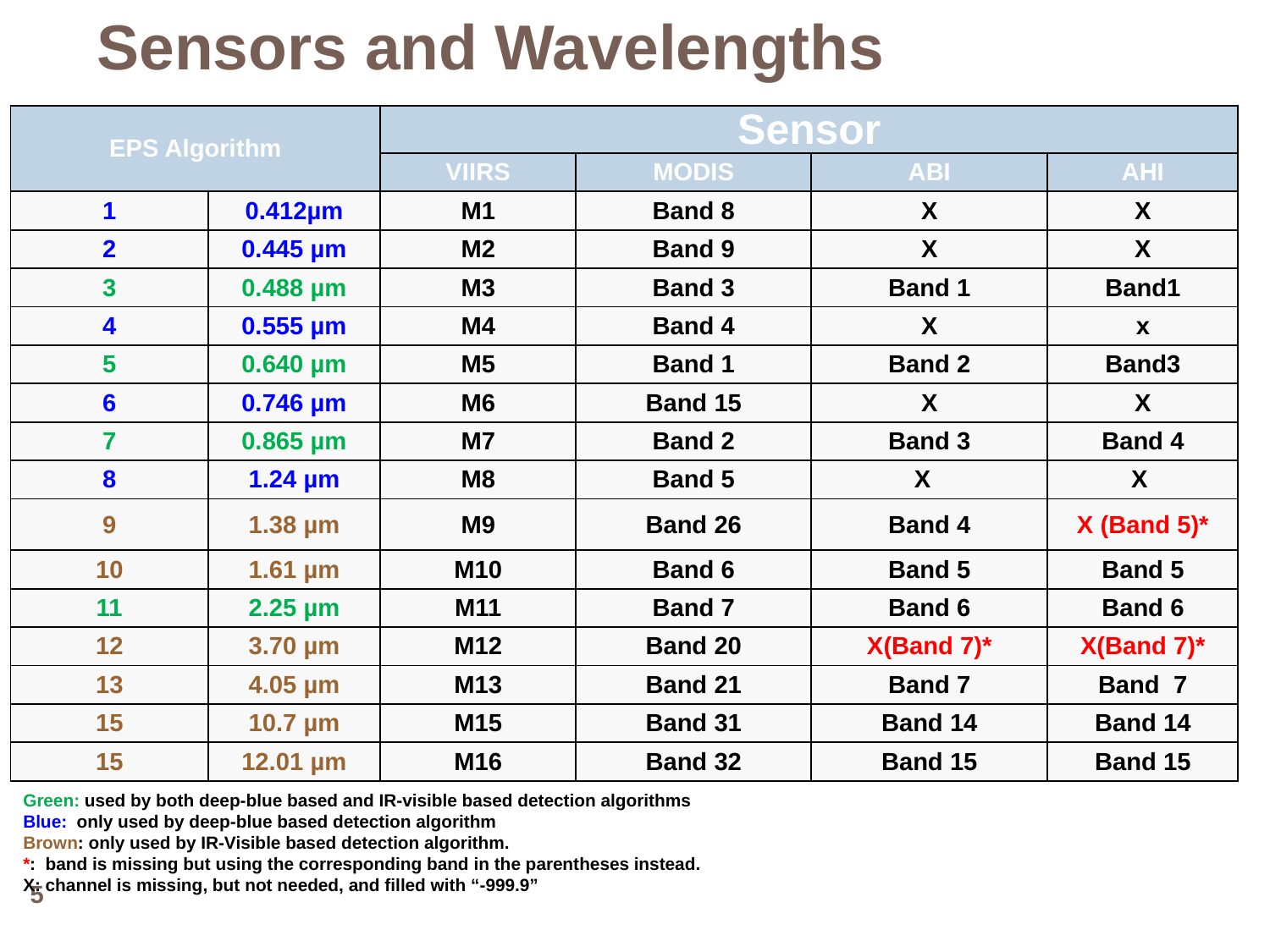

Sensors and Wavelengths
| EPS Algorithm |  | Sensor |  |  |  |
| --- | --- | --- | --- | --- | --- |
|  |  | VIIRS | MODIS | ABI | AHI |
| 1 | 0.412µm | M1 | Band 8 | X | X |
| 2 | 0.445 µm | M2 | Band 9 | X | X |
| 3 | 0.488 µm | M3 | Band 3 | Band 1 | Band1 |
| 4 | 0.555 µm | M4 | Band 4 | X | x |
| 5 | 0.640 µm | M5 | Band 1 | Band 2 | Band3 |
| 6 | 0.746 µm | M6 | Band 15 | X | X |
| 7 | 0.865 µm | M7 | Band 2 | Band 3 | Band 4 |
| 8 | 1.24 µm | M8 | Band 5 | X | X |
| 9 | 1.38 µm | M9 | Band 26 | Band 4 | X (Band 5)\* |
| 10 | 1.61 µm | M10 | Band 6 | Band 5 | Band 5 |
| 11 | 2.25 µm | M11 | Band 7 | Band 6 | Band 6 |
| 12 | 3.70 µm | M12 | Band 20 | X(Band 7)\* | X(Band 7)\* |
| 13 | 4.05 µm | M13 | Band 21 | Band 7 | Band 7 |
| 15 | 10.7 µm | M15 | Band 31 | Band 14 | Band 14 |
| 15 | 12.01 µm | M16 | Band 32 | Band 15 | Band 15 |
Green: used by both deep-blue based and IR-visible based detection algorithms
Blue:  only used by deep-blue based detection algorithm
Brown: only used by IR-Visible based detection algorithm.
*:  band is missing but using the corresponding band in the parentheses instead.
X: channel is missing, but not needed, and filled with “-999.9”
5